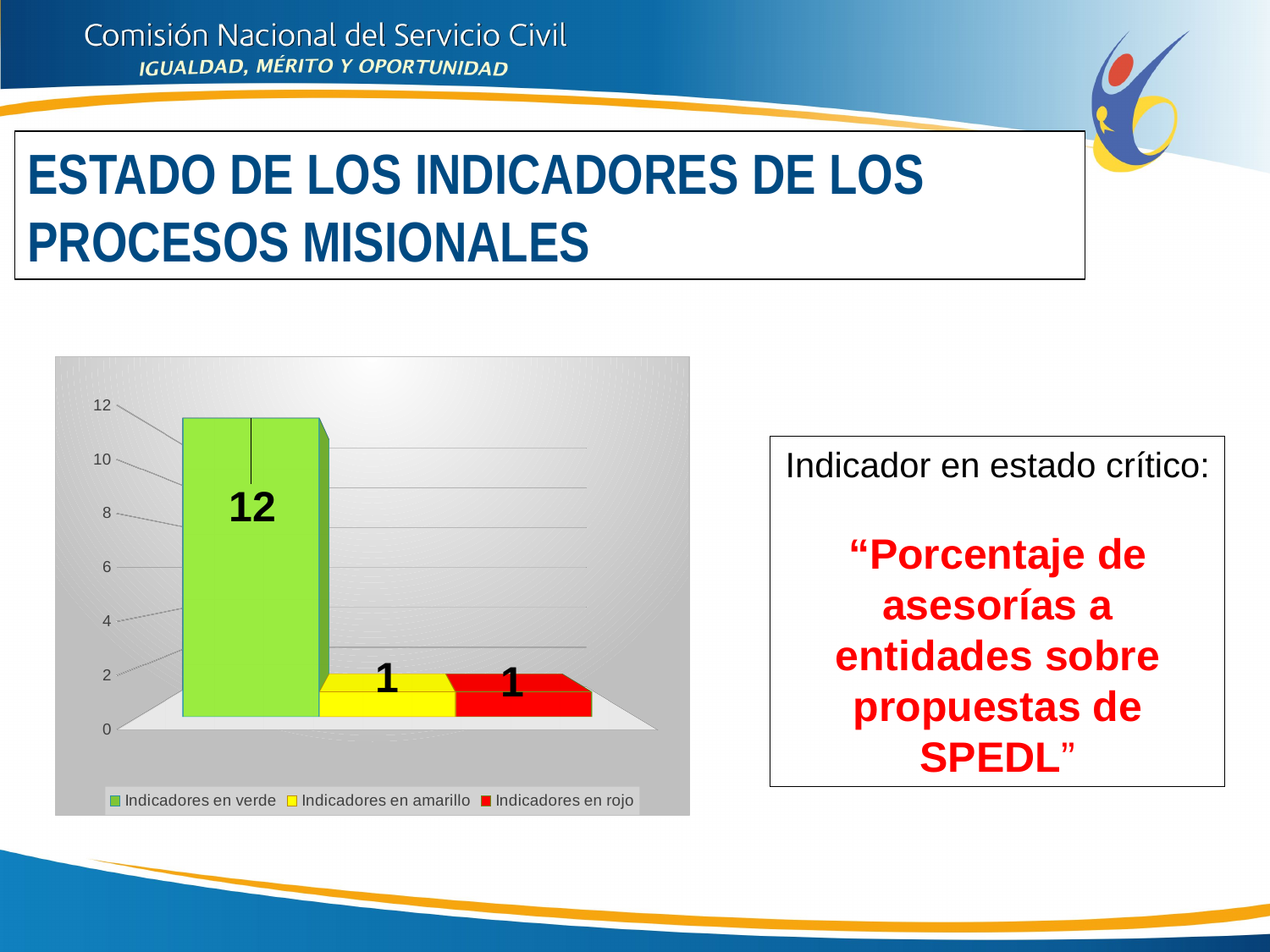

Estado de los indicadores DE LOS PROCESOS MISIONALES

[unsupported chart]

Indicador en estado crítico:

“Porcentaje de asesorías a entidades sobre propuestas de SPEDL”